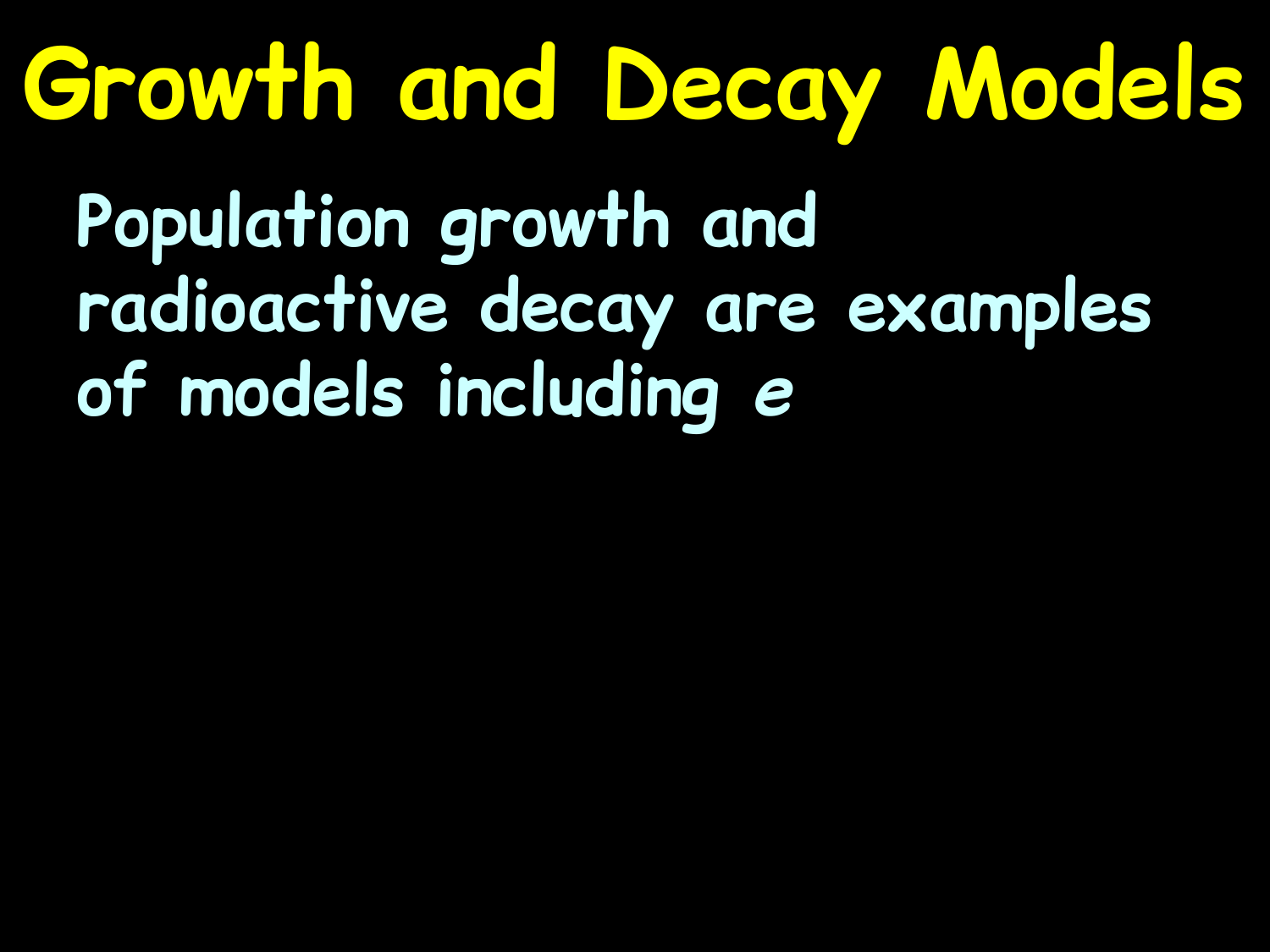

# Growth and Decay Models
Population growth and radioactive decay are examples of models including e